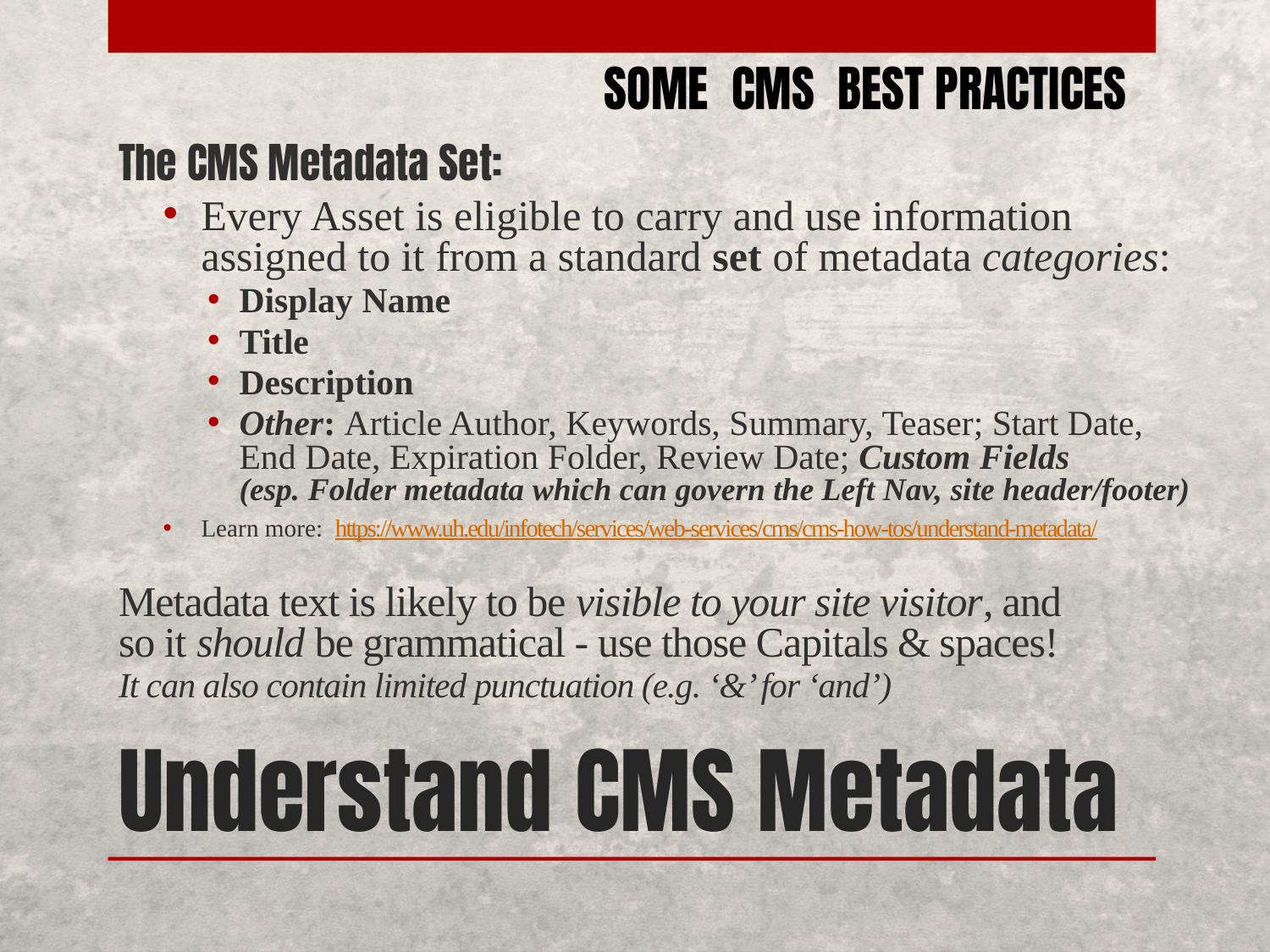

SOME  CMS  BEST PRACTICES
The CMS Metadata Set:
Every Asset is eligible to carry and use information
assigned to it from a standard set of metadata categories:
Display Name
Title
Description
Other: Article Author, Keywords, Summary, Teaser; Start Date,
End Date, Expiration Folder, Review Date; Custom Fields
(esp. Folder metadata which can govern the Left Nav, site header/footer)
Learn more:  https://www.uh.edu/infotech/services/web-services/cms/cms-how-tos/understand-metadata/
Metadata text is likely to be visible to your site visitor, and
so it should be grammatical - use those Capitals & spaces!
It can also contain limited punctuation (e.g. ‘&’ for ‘and’)
# Understand CMS Metadata